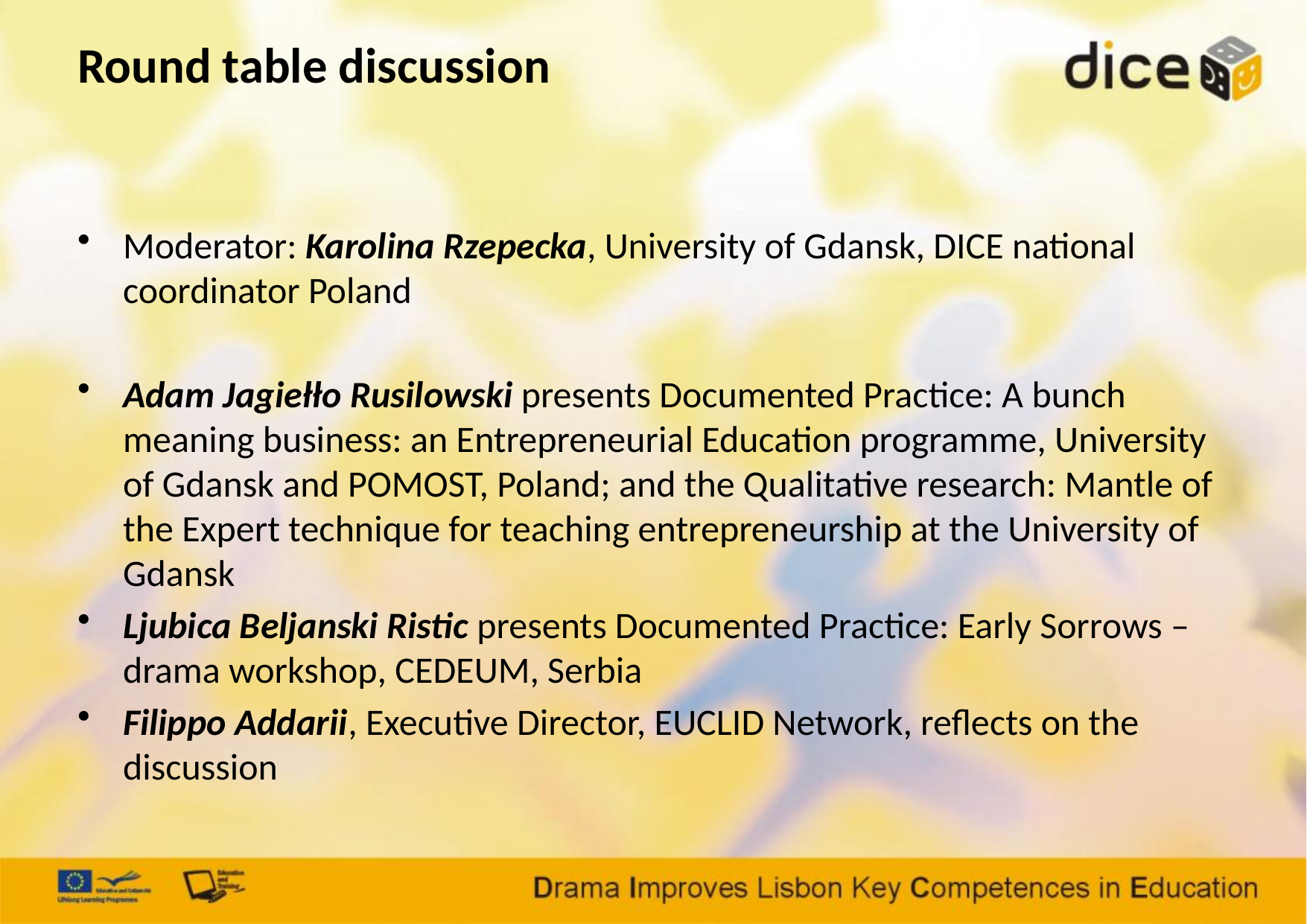

# Round table discussion
Moderator: Karolina Rzepecka, University of Gdansk, DICE national coordinator Poland

Adam Jagiełło Rusilowski presents Documented Practice: A bunch meaning business: an Entrepreneurial Education programme, University of Gdansk and POMOST, Poland; and the Qualitative research: Mantle of the Expert technique for teaching entrepreneurship at the University of Gdansk
Ljubica Beljanski Ristic presents Documented Practice: Early Sorrows – drama workshop, CEDEUM, Serbia
Filippo Addarii, Executive Director, EUCLID Network, reflects on the discussion